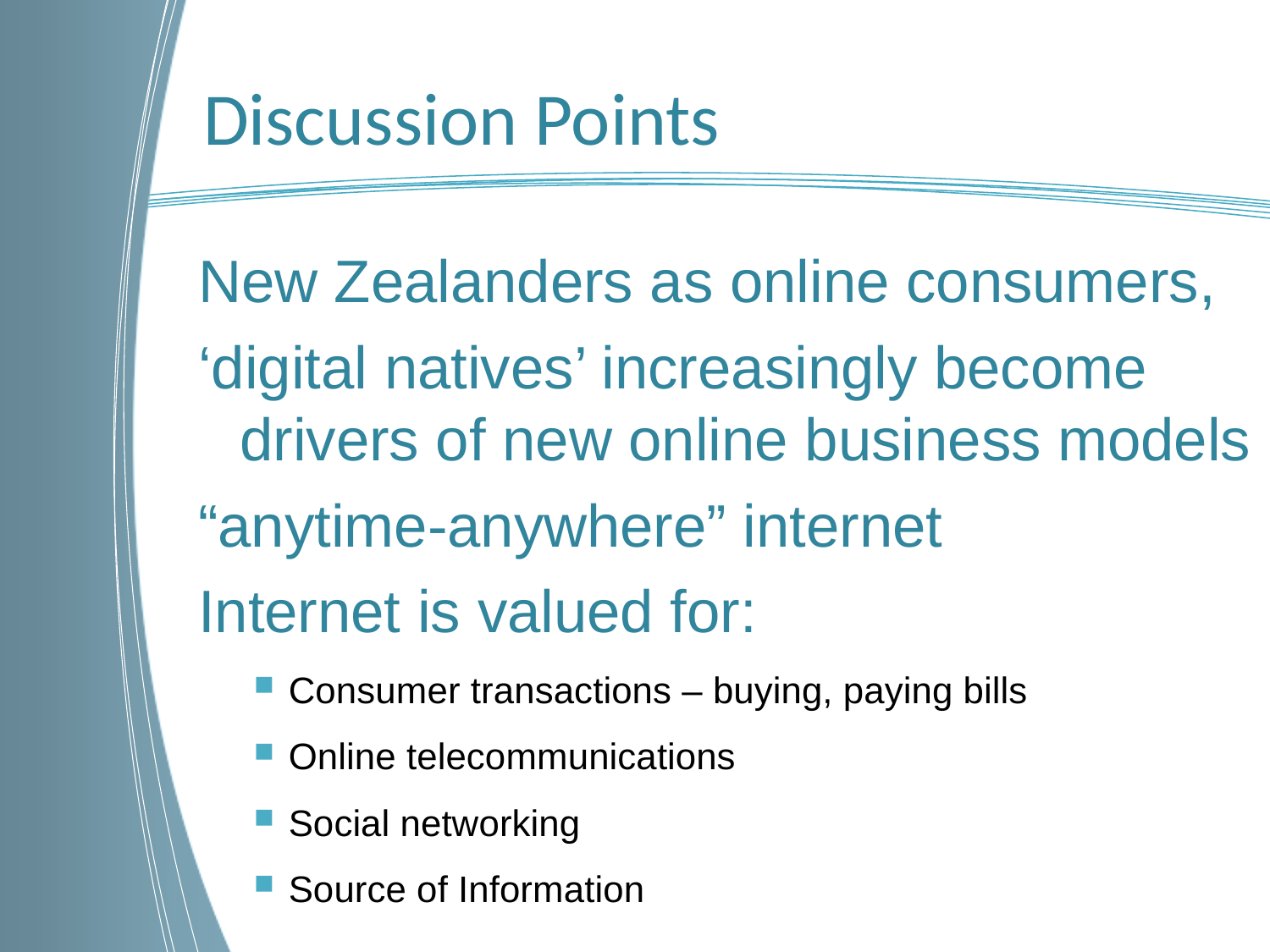

Discussion Points
New Zealanders as online consumers,
‘digital natives’ increasingly become drivers of new online business models
“anytime-anywhere” internet
Internet is valued for:
Consumer transactions – buying, paying bills
Online telecommunications
Social networking
Source of Information